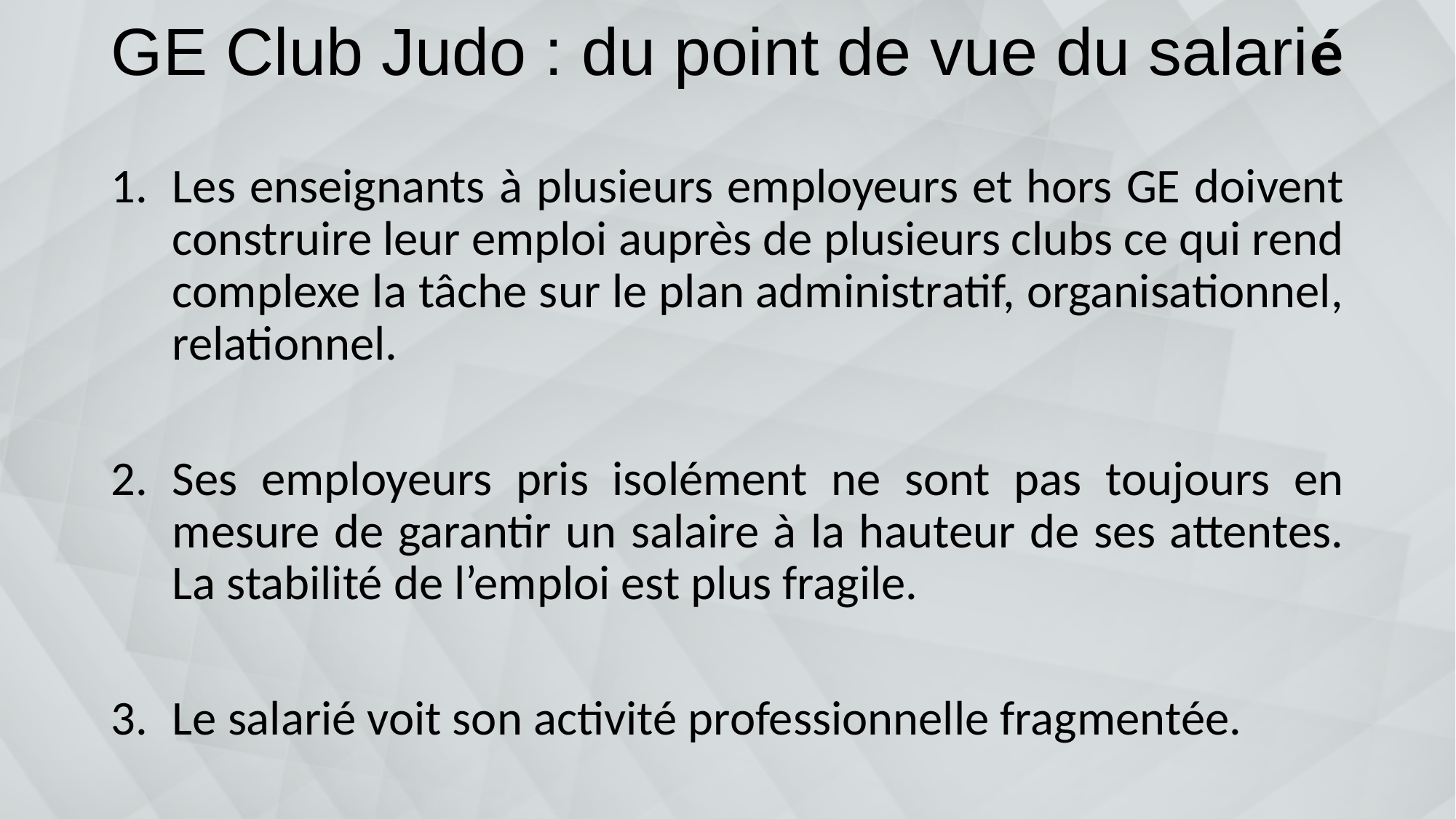

# GE Club Judo : du point de vue du salarié
Les enseignants à plusieurs employeurs et hors GE doivent construire leur emploi auprès de plusieurs clubs ce qui rend complexe la tâche sur le plan administratif, organisationnel, relationnel.

Ses employeurs pris isolément ne sont pas toujours en mesure de garantir un salaire à la hauteur de ses attentes. La stabilité de l’emploi est plus fragile.

Le salarié voit son activité professionnelle fragmentée.